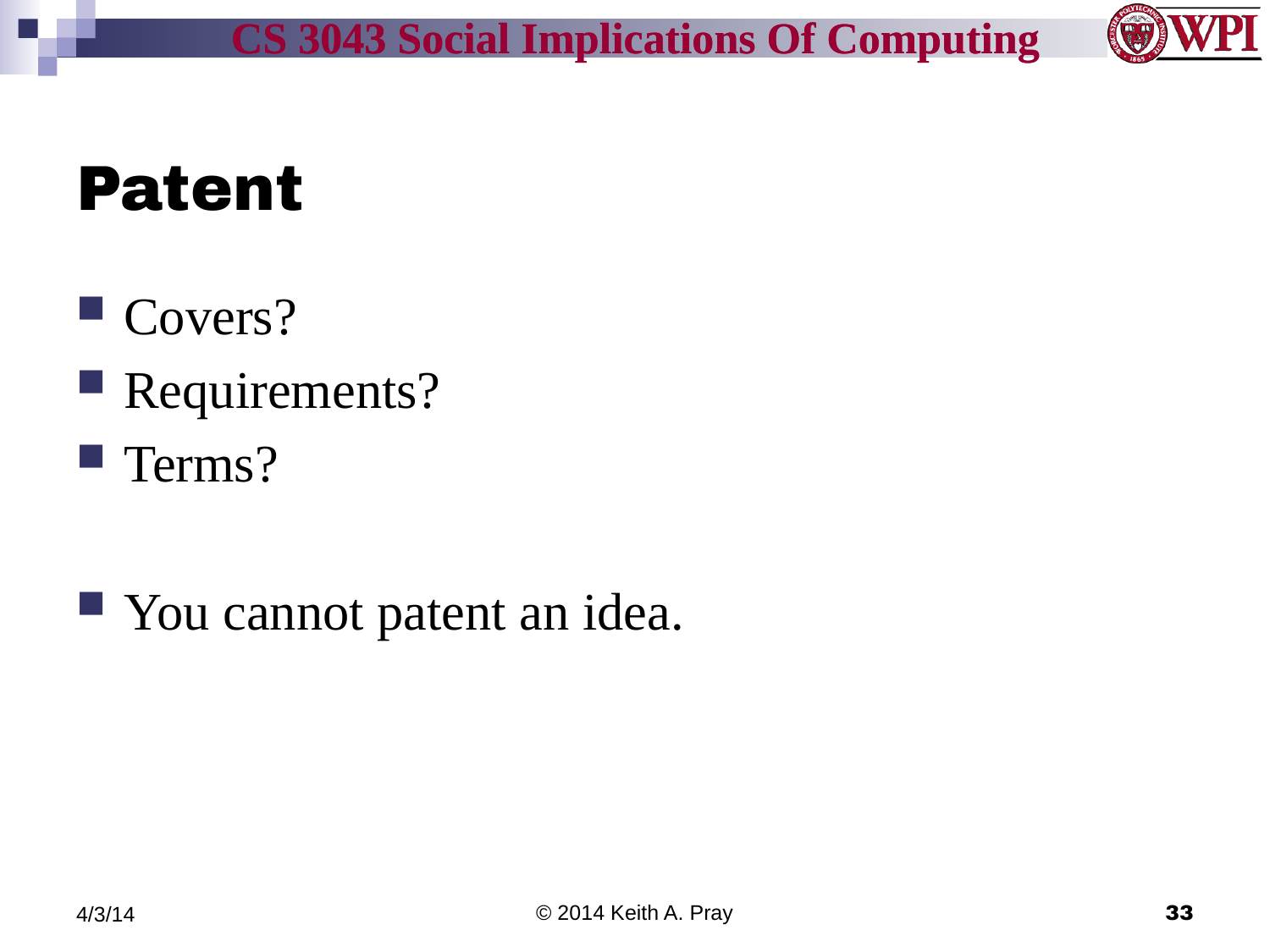

# Patent
Covers?
Requirements?
Terms?

You cannot patent an idea.
4/3/14
© 2014 Keith A. Pray
33